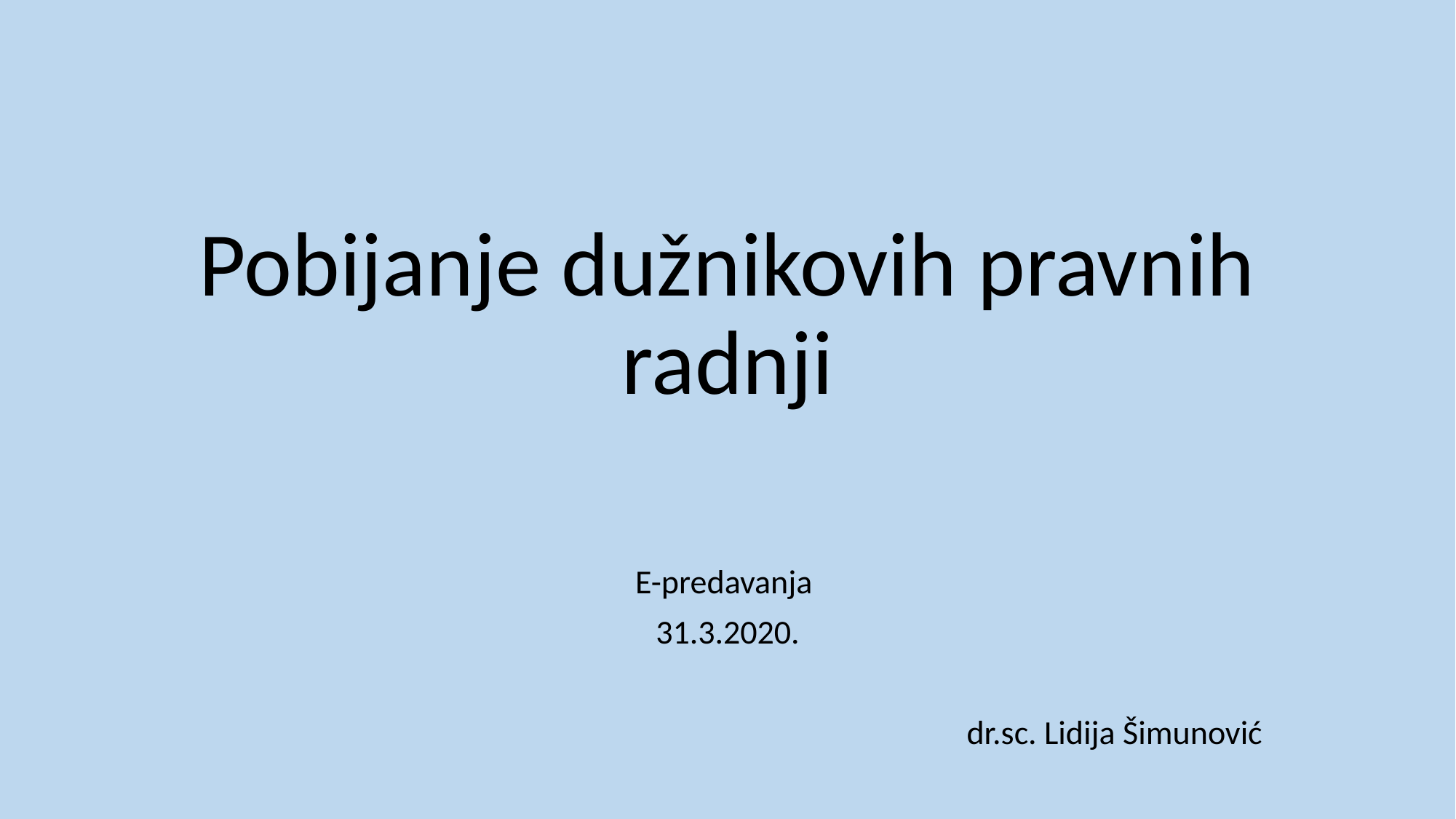

# Pobijanje dužnikovih pravnih radnji
E-predavanja
31.3.2020.

dr.sc. Lidija Šimunović